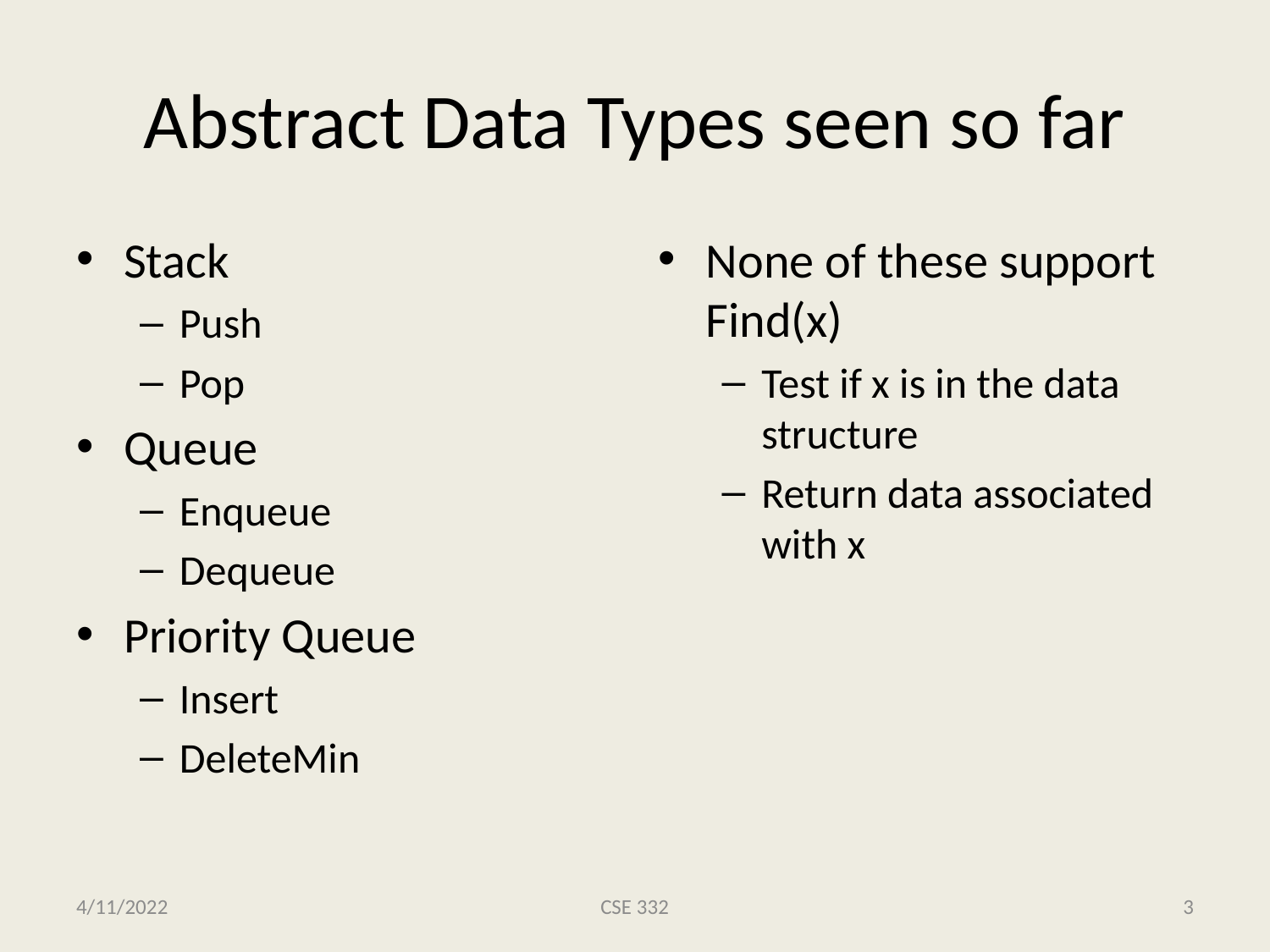

# Abstract Data Types seen so far
Stack
Push
Pop
Queue
Enqueue
Dequeue
Priority Queue
Insert
DeleteMin
None of these support Find(x)
Test if x is in the data structure
Return data associated with x
4/11/2022
CSE 332
3